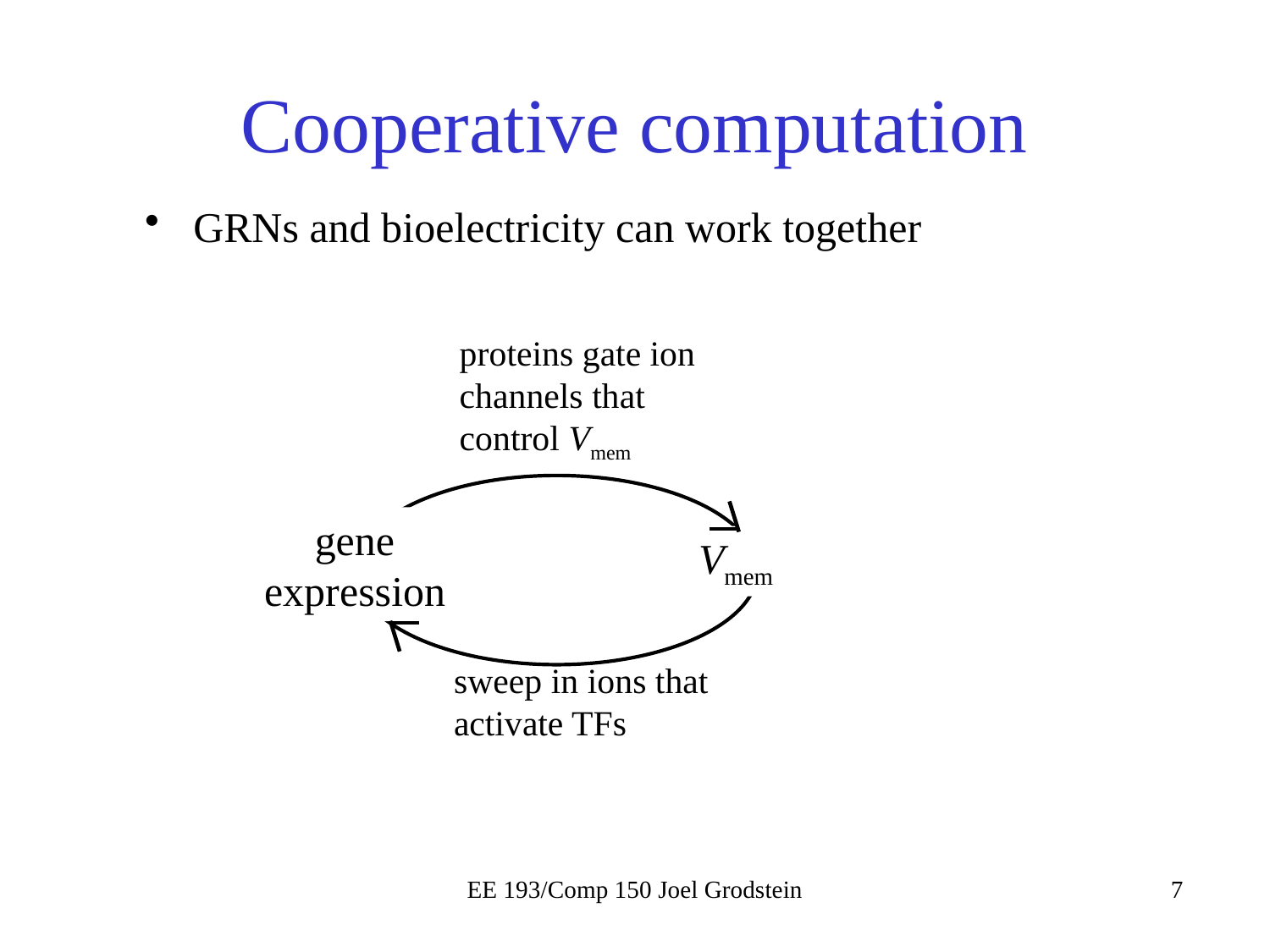

# Cooperative computation
GRNs and bioelectricity can work together
proteins gate ion channels that control Vmem

gene expression
Vmem
sweep in ions that activate TFs
EE 193/Comp 150 Joel Grodstein